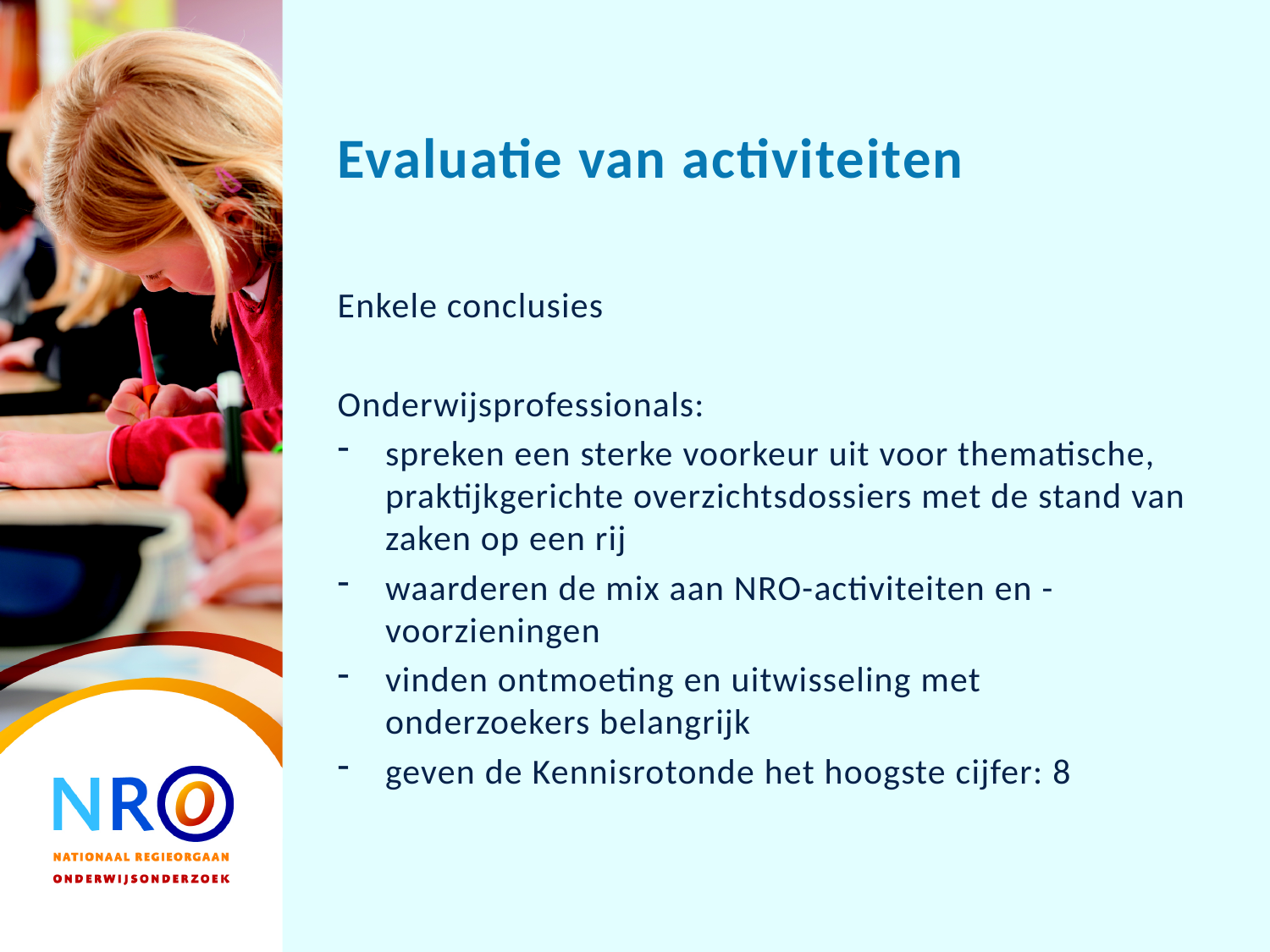

# Evaluatie van activiteiten
Enkele conclusies

Onderwijsprofessionals:
spreken een sterke voorkeur uit voor thematische, praktijkgerichte overzichtsdossiers met de stand van zaken op een rij
waarderen de mix aan NRO-activiteiten en -voorzieningen
vinden ontmoeting en uitwisseling met onderzoekers belangrijk
geven de Kennisrotonde het hoogste cijfer: 8